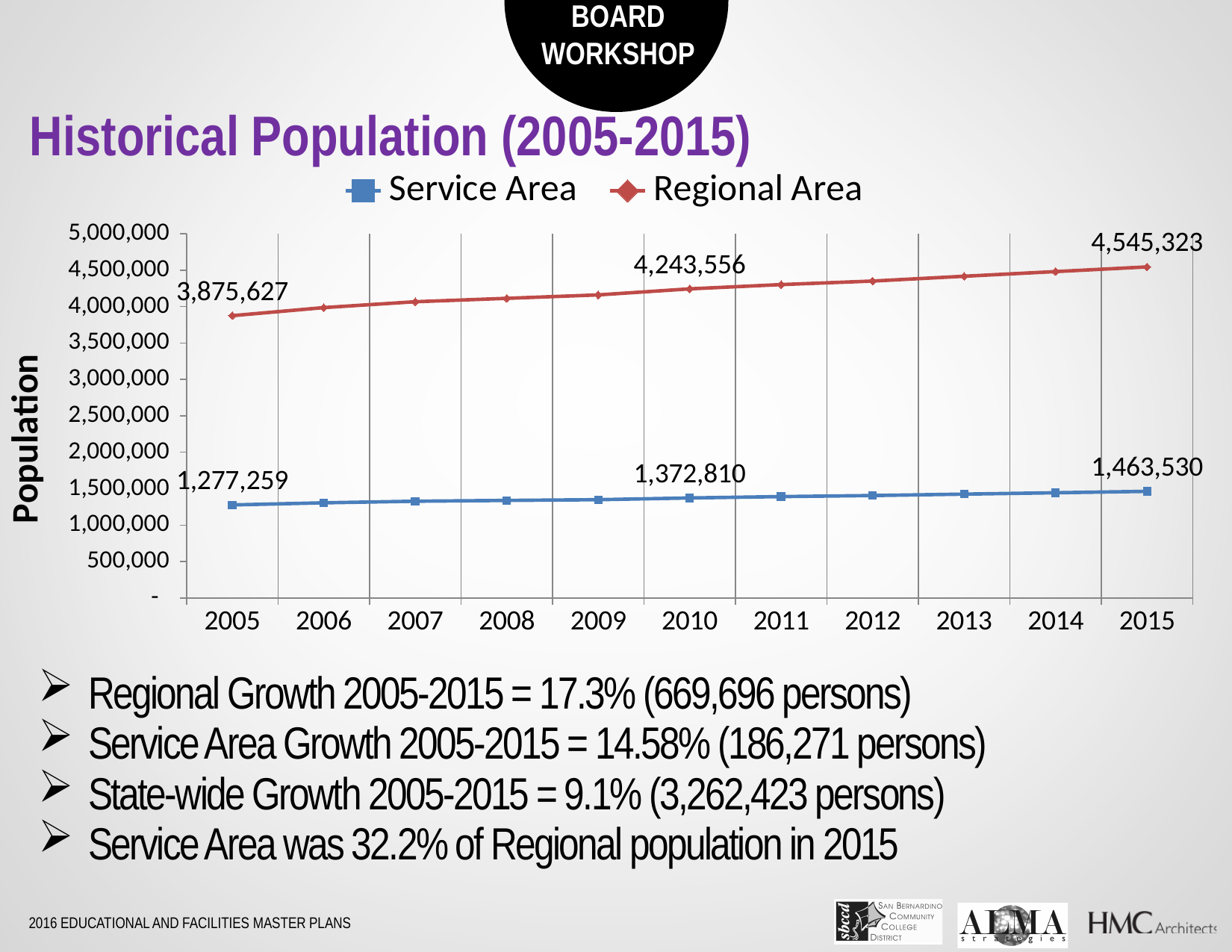

Historical Population (2005-2015)

### Chart

| Category |  |  |
|---|---|---|
| 2005 | 1277259.0 | 3875627.0 |
| 2006 | 1306469.0 | 3986424.0 |
| 2007 | 1327952.0 | 4067241.0 |
| 2008 | 1338859.0 | 4113339.0 |
| 2009 | 1349665.0 | 4160575.0 |
| 2010 | 1372810.0 | 4243556.0 |
| 2011 | 1391891.0 | 4302146.0 |
| 2012 | 1406266.0 | 4350609.0 |
| 2013 | 1425438.0 | 4416590.0 |
| 2014 | 1444476.0 | 4481004.0 |
| 2015 | 1463530.0 | 4545323.0 |
Regional Growth 2005-2015 = 17.3% (669,696 persons)
Service Area Growth 2005-2015 = 14.58% (186,271 persons)
State-wide Growth 2005-2015 = 9.1% (3,262,423 persons)
Service Area was 32.2% of Regional population in 2015